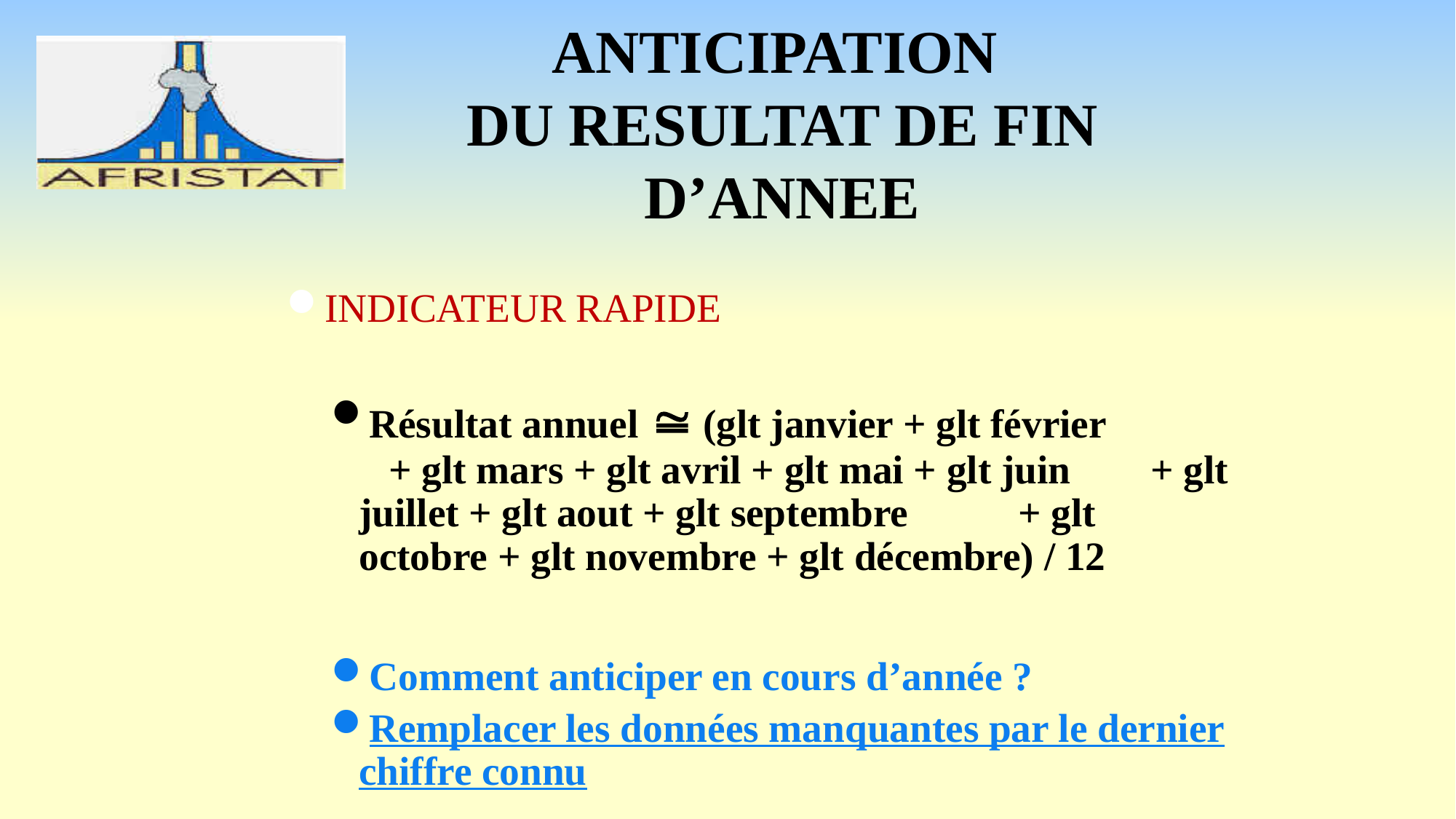

# ANTICIPATION DU RESULTAT DE FIN D’ANNEE
INDICATEUR RAPIDE

Résultat annuel ≅ (glt janvier + glt février                + glt mars + glt avril + glt mai + glt juin        + glt juillet + glt aout + glt septembre           + glt octobre + glt novembre + glt décembre) / 12

Comment anticiper en cours d’année ?
Remplacer les données manquantes par le dernier chiffre connu